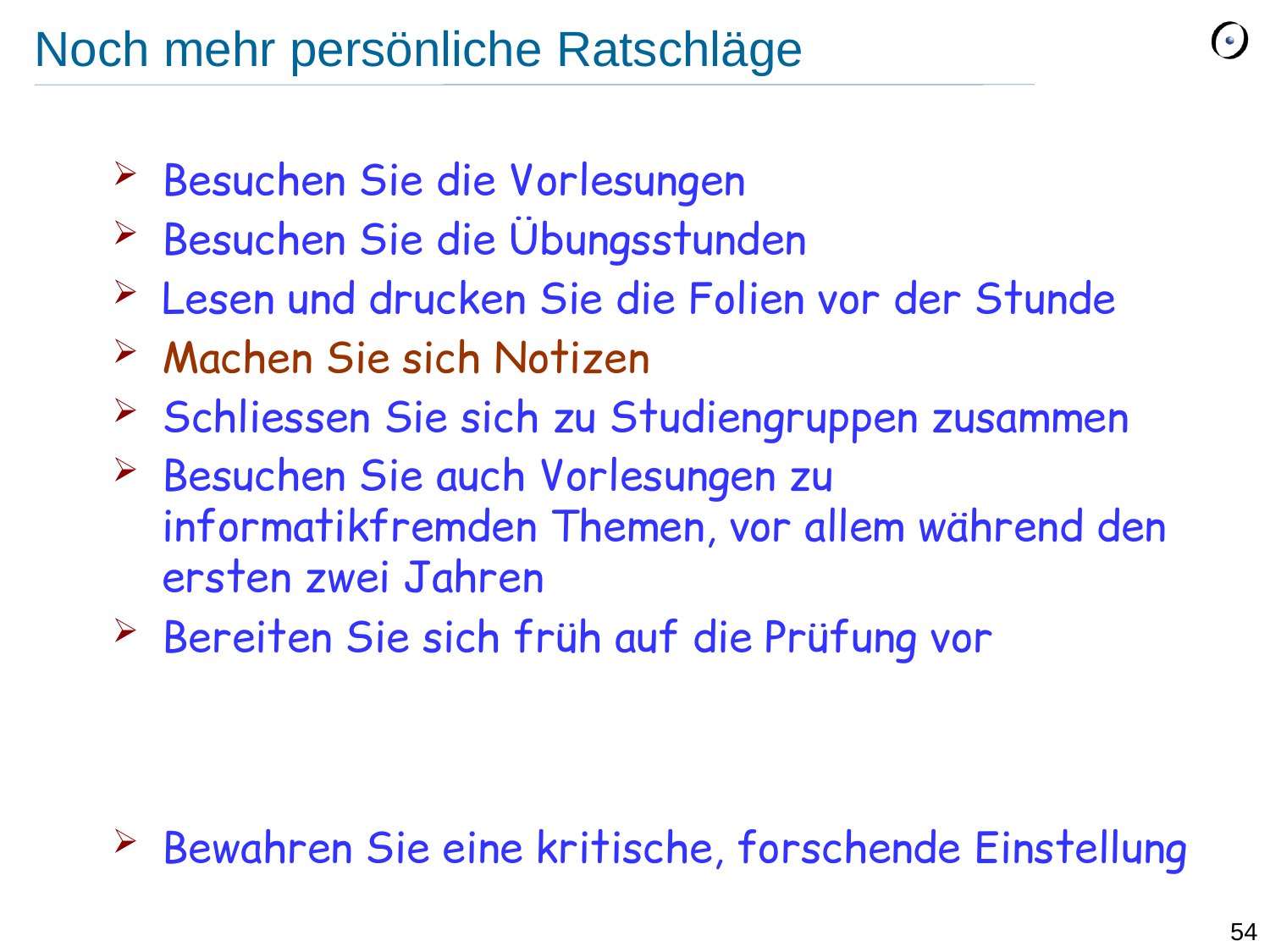

# Noch mehr persönliche Ratschläge
Besuchen Sie die Vorlesungen
Besuchen Sie die Übungsstunden
Lesen und drucken Sie die Folien vor der Stunde
Machen Sie sich Notizen
Schliessen Sie sich zu Studiengruppen zusammen
Besuchen Sie auch Vorlesungen zu informatikfremden Themen, vor allem während den ersten zwei Jahren
Bereiten Sie sich früh auf die Prüfung vor

Bewahren Sie eine kritische, forschende Einstellung